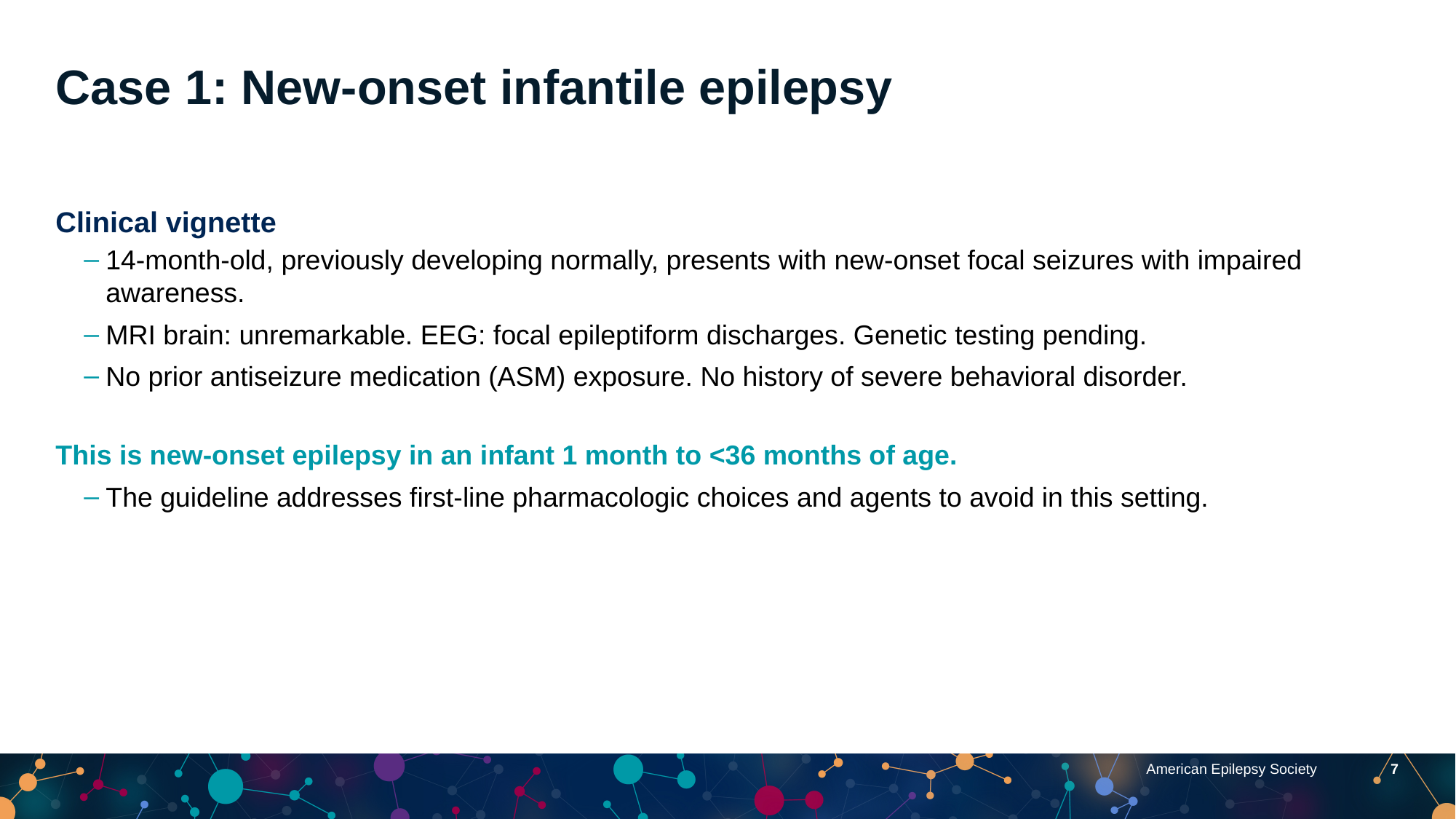

Case 1: New-onset infantile epilepsy
Clinical vignette
14-month-old, previously developing normally, presents with new-onset focal seizures with impaired awareness.
MRI brain: unremarkable. EEG: focal epileptiform discharges. Genetic testing pending.
No prior antiseizure medication (ASM) exposure. No history of severe behavioral disorder.

This is new-onset epilepsy in an infant 1 month to <36 months of age.
The guideline addresses first-line pharmacologic choices and agents to avoid in this setting.
American Epilepsy Society